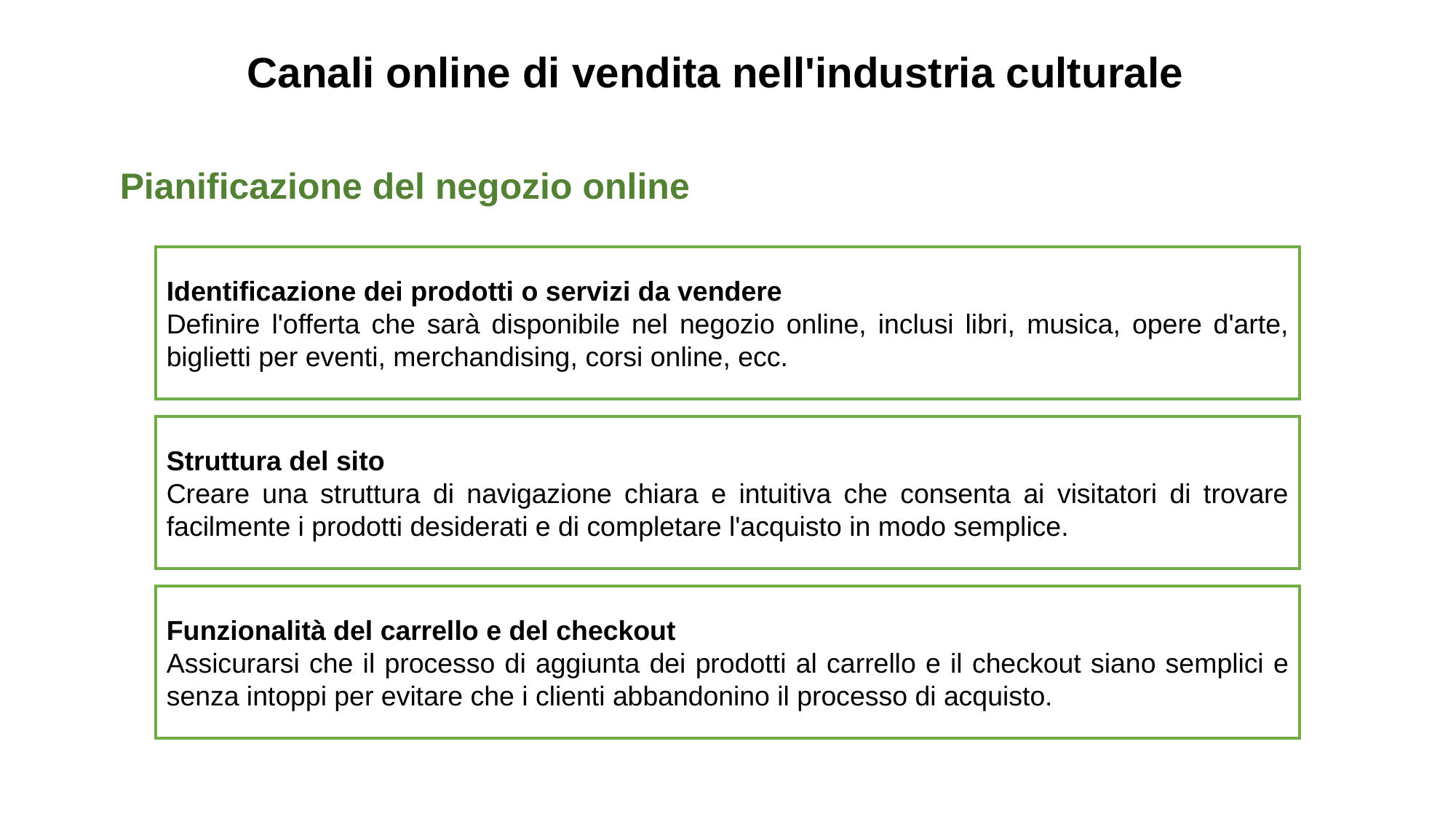

# Canali online di vendita nell'industria culturale
Pianificazione del negozio online
Identificazione dei prodotti o servizi da vendere
Definire l'offerta che sarà disponibile nel negozio online, inclusi libri, musica, opere d'arte, biglietti per eventi, merchandising, corsi online, ecc.
Struttura del sito
Creare una struttura di navigazione chiara e intuitiva che consenta ai visitatori di trovare facilmente i prodotti desiderati e di completare l'acquisto in modo semplice.
Funzionalità del carrello e del checkout
Assicurarsi che il processo di aggiunta dei prodotti al carrello e il checkout siano semplici e senza intoppi per evitare che i clienti abbandonino il processo di acquisto.